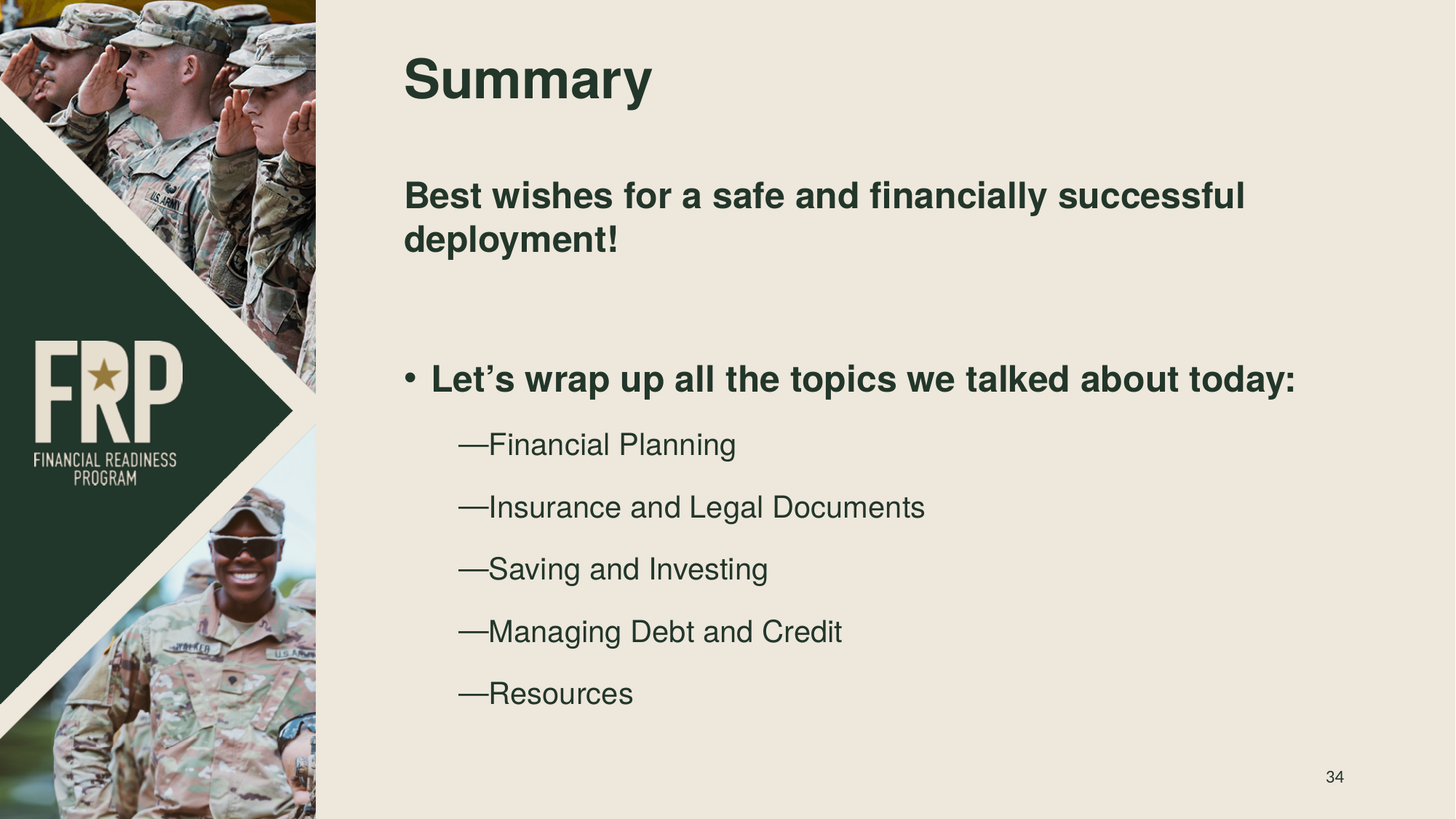

# Summary
Best wishes for a safe and financially successful deployment!

Let’s wrap up all the topics we talked about today:
Financial Planning
Insurance and Legal Documents
Saving and Investing
Managing Debt and Credit
Resources
34